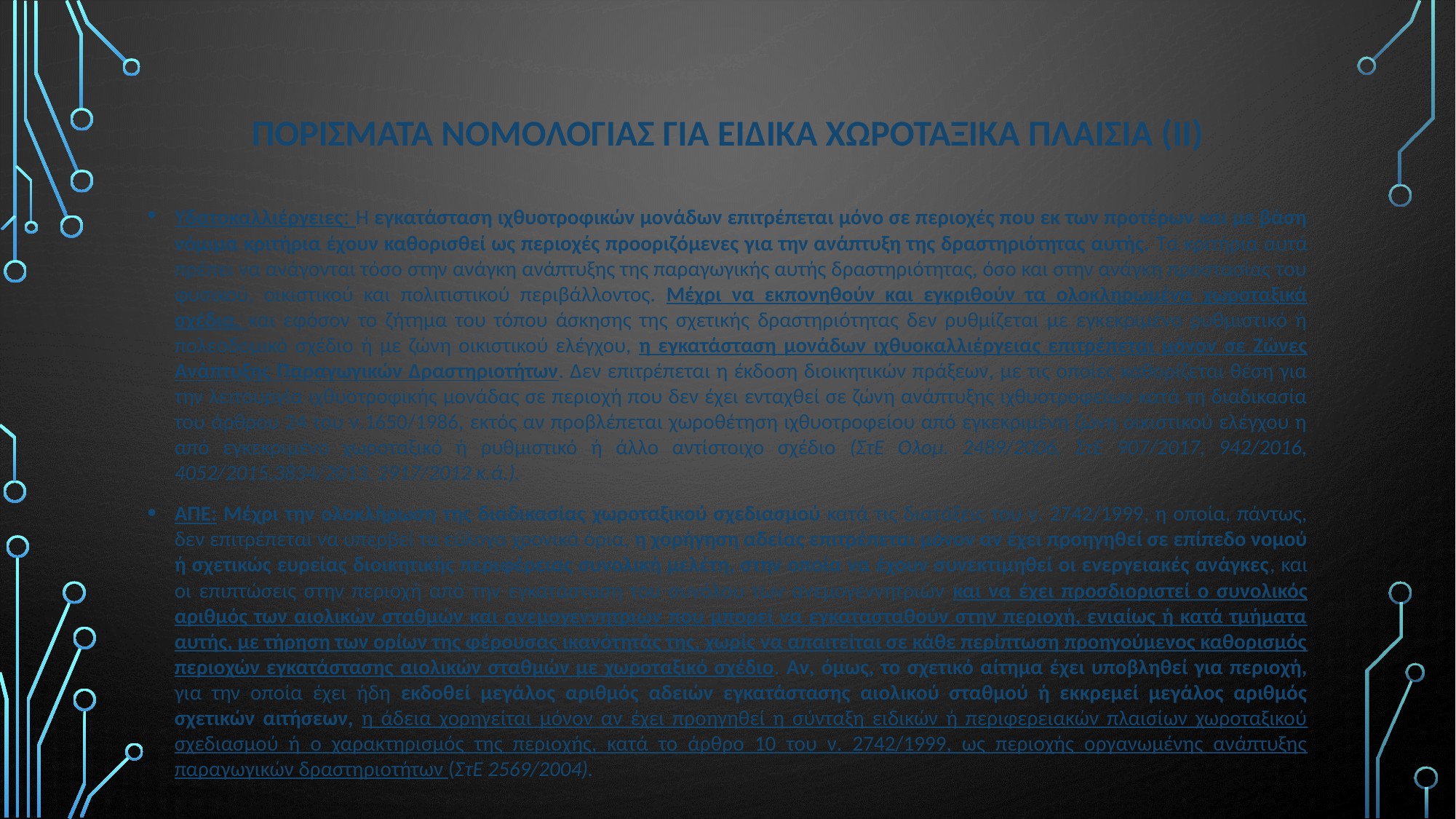

# ΠορΙσματα νομολογιασ για ειδικα χωροταξικα πλαισια (ΙΙ)
Υδατοκαλλιέργειες: Η εγκατάσταση ιχθυοτροφικών μονάδων επιτρέπεται μόνο σε περιοχές που εκ των προτέρων και με βάση νόμιμα κριτήρια έχουν καθορισθεί ως περιοχές προοριζόμενες για την ανάπτυξη της δραστηριότητας αυτής. Τα κριτήρια αυτά πρέπει να ανάγονται τόσο στην ανάγκη ανάπτυξης της παραγωγικής αυτής δραστηριότητας, όσο και στην ανάγκη προστασίας του φυσικού, οικιστικού και πολιτιστικού περιβάλλοντος. Μέχρι να εκπονηθούν και εγκριθούν τα ολοκληρωμένα χωροταξικά σχέδια, και εφόσον το ζήτημα του τόπου άσκησης της σχετικής δραστηριότητας δεν ρυθμίζεται με εγκεκριμένο ρυθμιστικό ή πολεοδομικό σχέδιο ή με ζώνη οικιστικού ελέγχου, η εγκατάσταση μονάδων ιχθυοκαλλιέργειας επιτρέπεται μόνον σε Ζώνες Ανάπτυξης Παραγωγικών Δραστηριοτήτων. Δεν επιτρέπεται η έκδοση διοικητικών πράξεων, με τις οποίες καθορίζεται θέση για την λειτουργία ιχθυοτροφικής μονάδας σε περιοχή που δεν έχει ενταχθεί σε ζώνη ανάπτυξης ιχθυοτροφείων κατά τη διαδικασία του άρθρου 24 του ν.1650/1986, εκτός αν προβλέπεται χωροθέτηση ιχθυοτροφείου από εγκεκριμένη ζώνη οικιστικού ελέγχου η από εγκεκριμένο χωροταξικό ή ρυθμιστικό ή άλλο αντίστοιχο σχέδιο (ΣτΕ Ολομ. 2489/2006, ΣτΕ 907/2017, 942/2016, 4052/2015,3834/2013, 2917/2012 κ.ά.).
ΑΠΕ: Μέχρι την ολοκλήρωση της διαδικασίας χωροταξικού σχεδιασμού κατά τις διατάξεις του ν. 2742/1999, η οποία, πάντως, δεν επιτρέπεται να υπερβεί τα εύλογα χρονικά όρια, η χορήγηση αδείας επιτρέπεται μόνον αν έχει προηγηθεί σε επίπεδο νομού ή σχετικώς ευρείας διοικητικής περιφέρειας συνολική μελέτη, στην οποία να έχουν συνεκτιμηθεί οι ενεργειακές ανάγκες, και οι επιπτώσεις στην περιοχή από την εγκατάσταση του συνόλου των ανεμογεννητριών και να έχει προσδιοριστεί ο συνολικός αριθμός των αιολικών σταθμών και ανεμογεννητριών που μπορεί να εγκατασταθούν στην περιοχή, ενιαίως ή κατά τμήματα αυτής, με τήρηση των ορίων της φέρουσας ικανότητάς της, χωρίς να απαιτείται σε κάθε περίπτωση προηγούμενος καθορισμός περιοχών εγκατάστασης αιολικών σταθμών με χωροταξικό σχέδιο. Αν, όμως, το σχετικό αίτημα έχει υποβληθεί για περιοχή, για την οποία έχει ήδη εκδοθεί μεγάλος αριθμός αδειών εγκατάστασης αιολικού σταθμού ή εκκρεμεί μεγάλος αριθμός σχετικών αιτήσεων, η άδεια χορηγείται μόνον αν έχει προηγηθεί η σύνταξη ειδικών ή περιφερειακών πλαισίων χωροταξικού σχεδιασμού ή ο χαρακτηρισμός της περιοχής, κατά το άρθρο 10 του ν. 2742/1999, ως περιοχής οργανωμένης ανάπτυξης παραγωγικών δραστηριοτήτων (ΣτΕ 2569/2004).